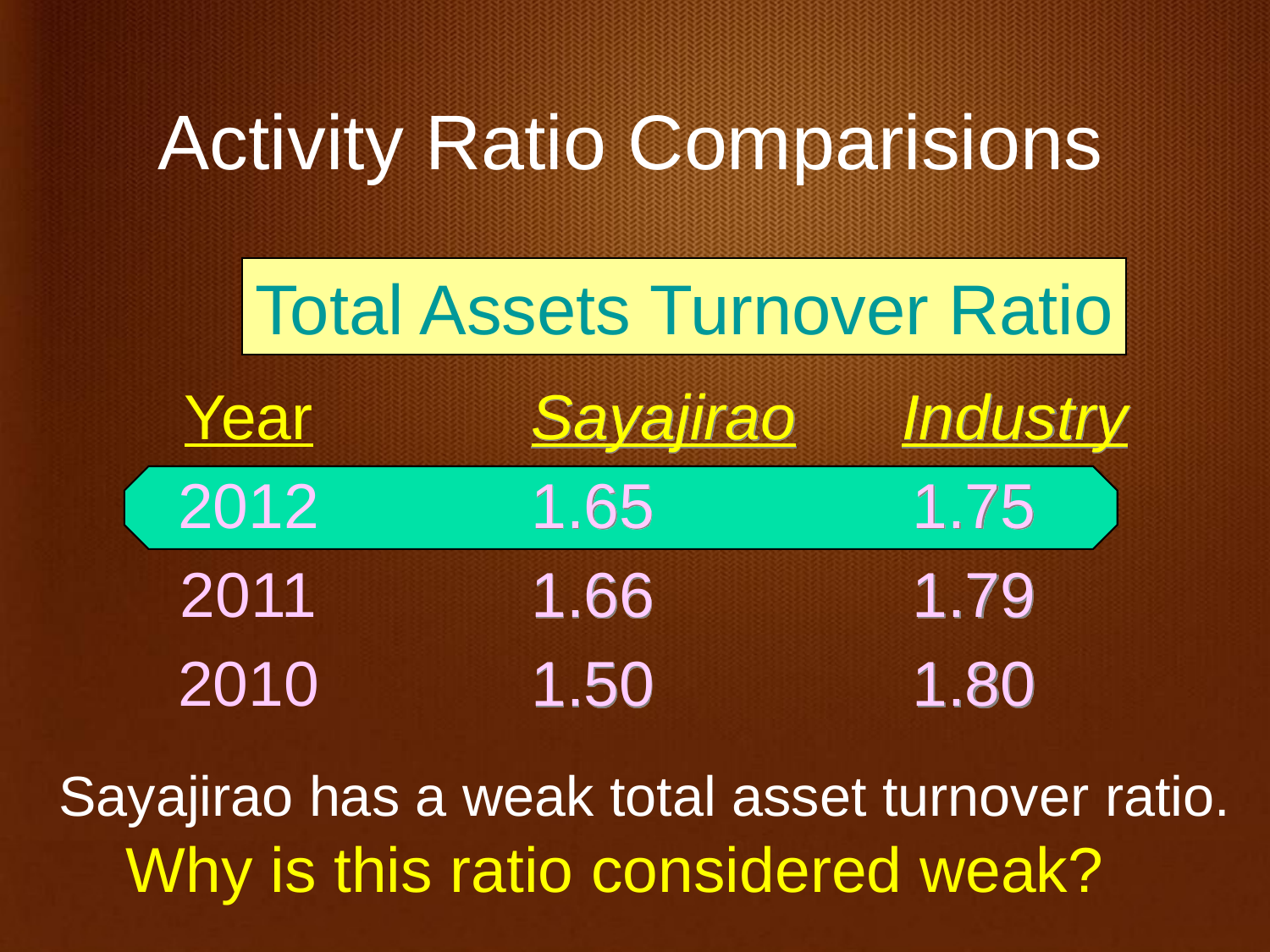

Activity Ratio Comparisions
Total Assets Turnover Ratio
Year
2012
2011
2010
Sayajirao      Industry
1.65			1.75
1.66			1.79
1.50	 		1.80

Sayajirao has a weak total asset turnover ratio.
Why is this ratio considered weak?